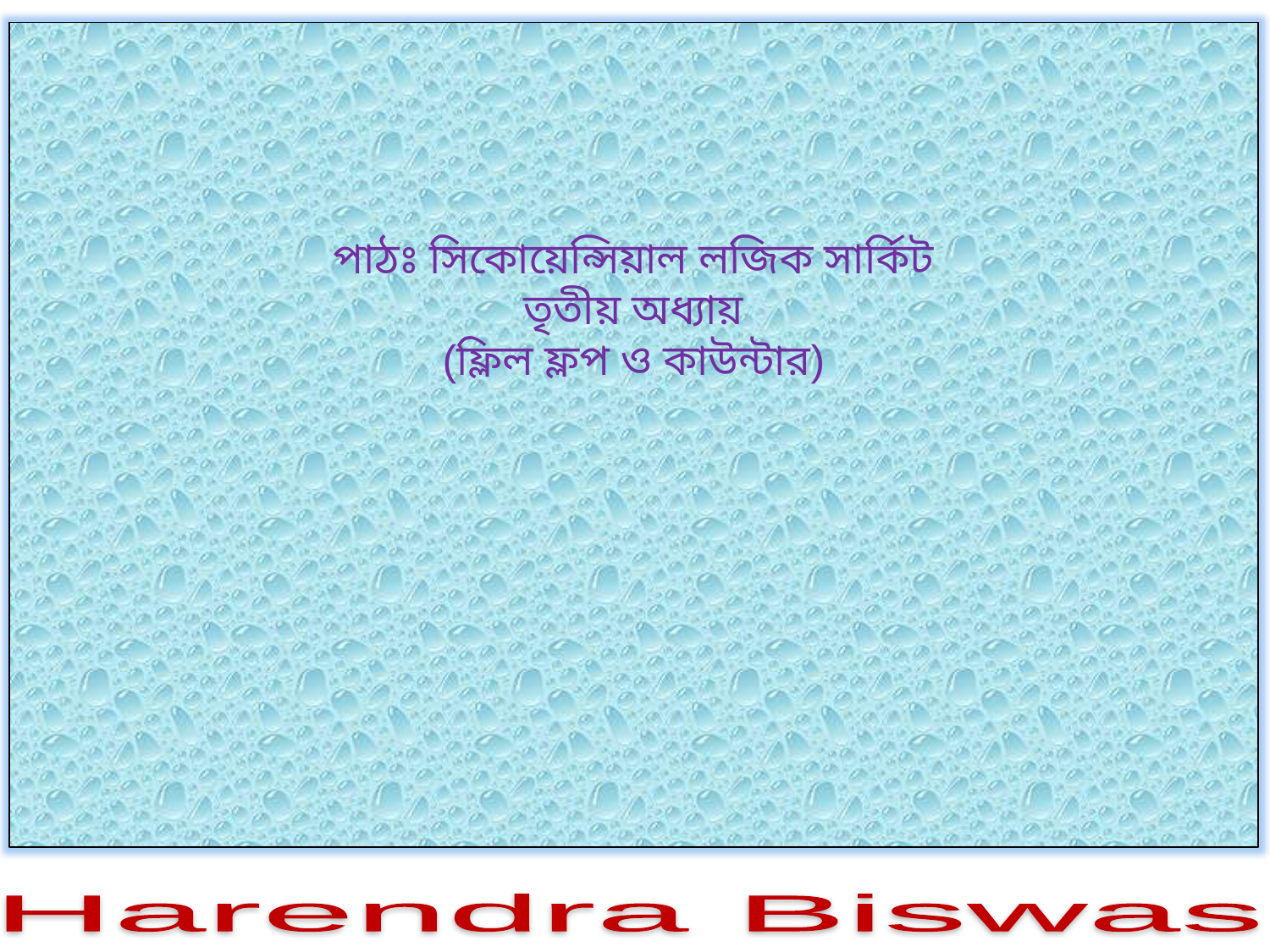

পাঠঃ সিকোয়েন্সিয়াল লজিক সার্কিট
তৃতীয় অধ্যায়
(ফ্লিল ফ্লপ ও কাউন্টার)

Harendra Biswas